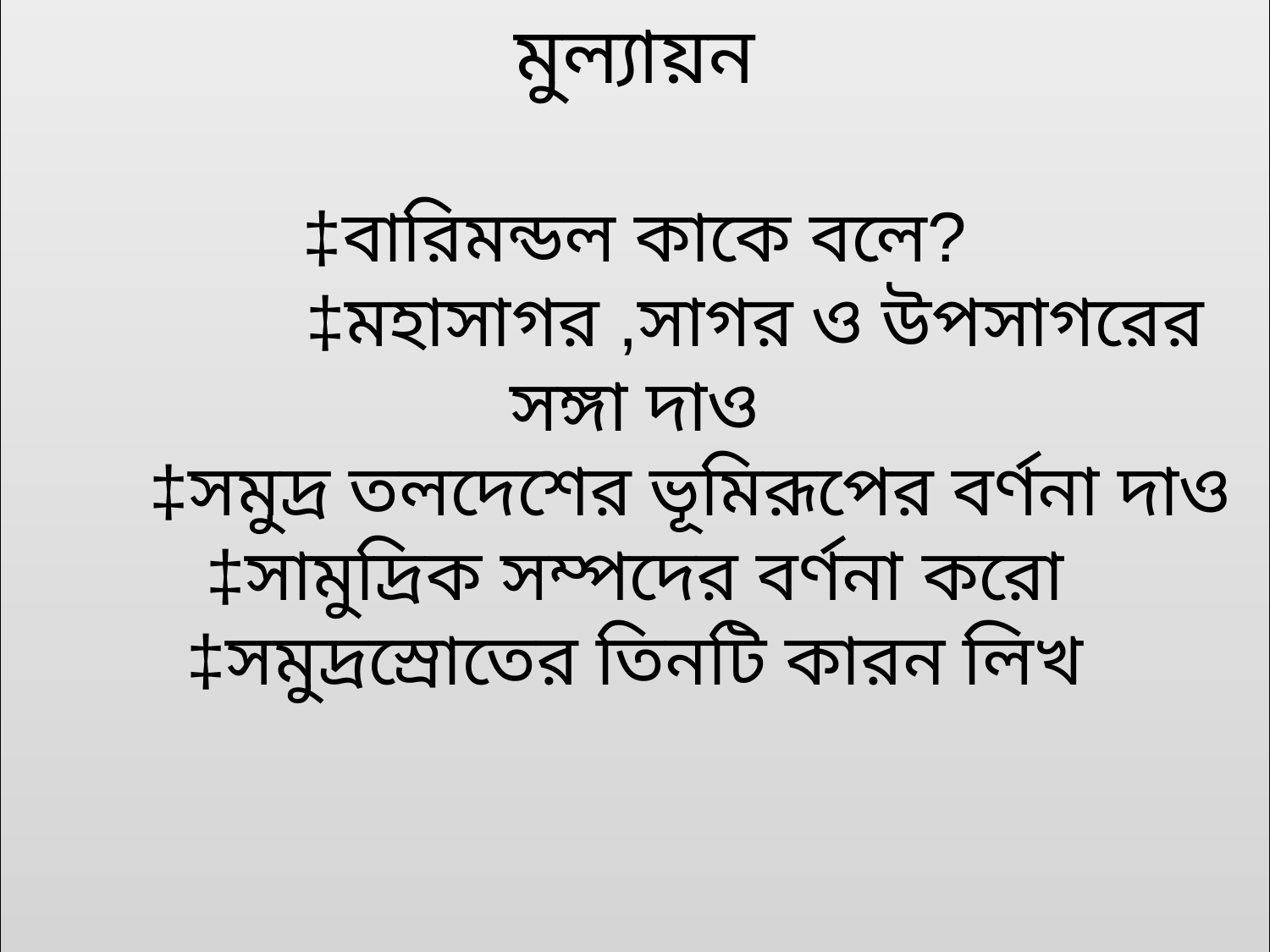

মুল্যায়ন

‡বারিমন্ডল কাকে বলে?
             ‡মহাসাগর ,সাগর ও উপসাগরের সঙ্গা দাও
       ‡সমুদ্র তলদেশের ভূমিরূপের বর্ণনা দাও
‡সামুদ্রিক সম্পদের বর্ণনা করো
‡সমুদ্রস্রোতের তিনটি কারন লিখ